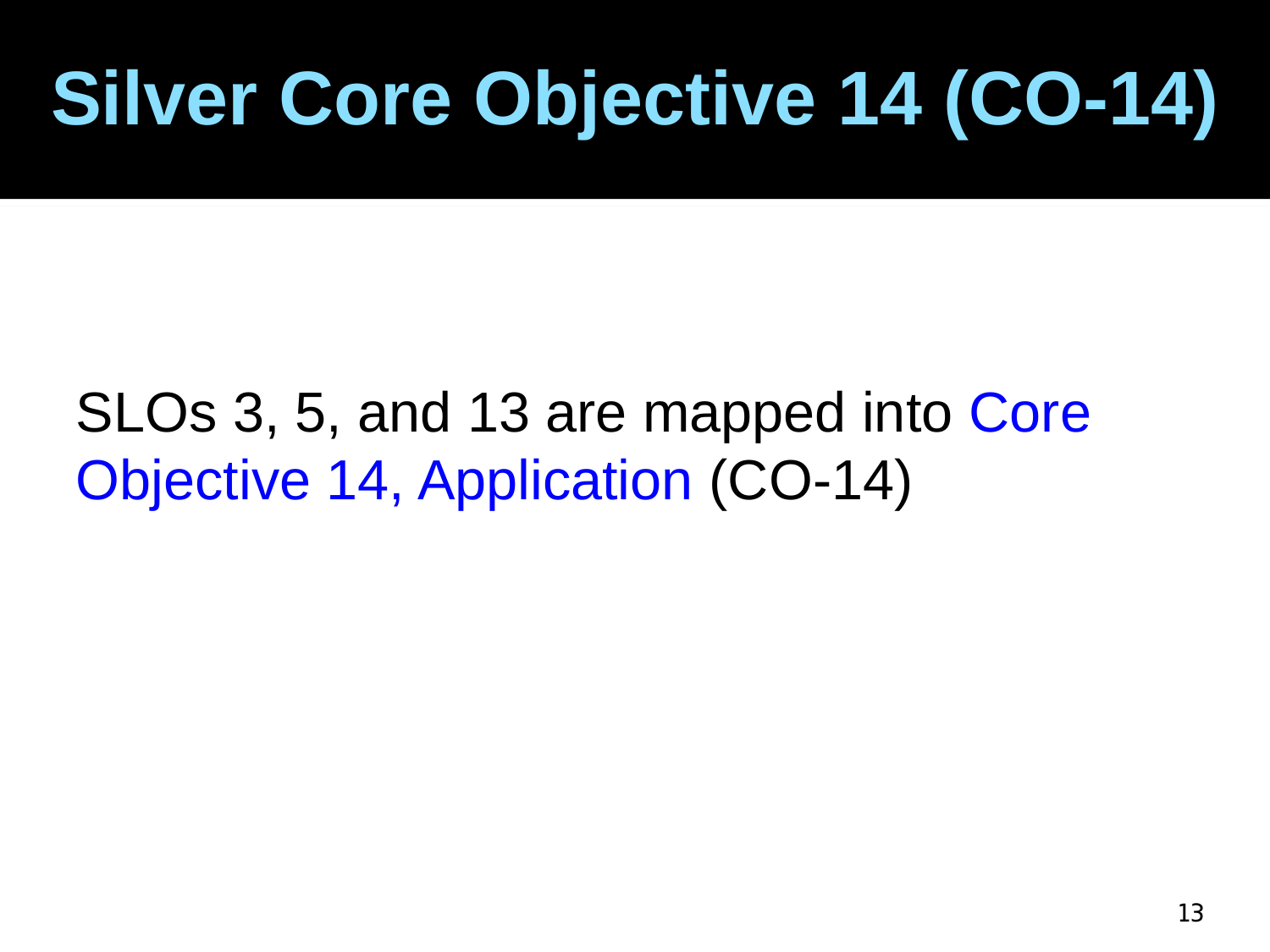

# Silver Core Objective 14 (CO-14)

SLOs 3, 5, and 13 are mapped into Core Objective 14, Application (CO-14)
13